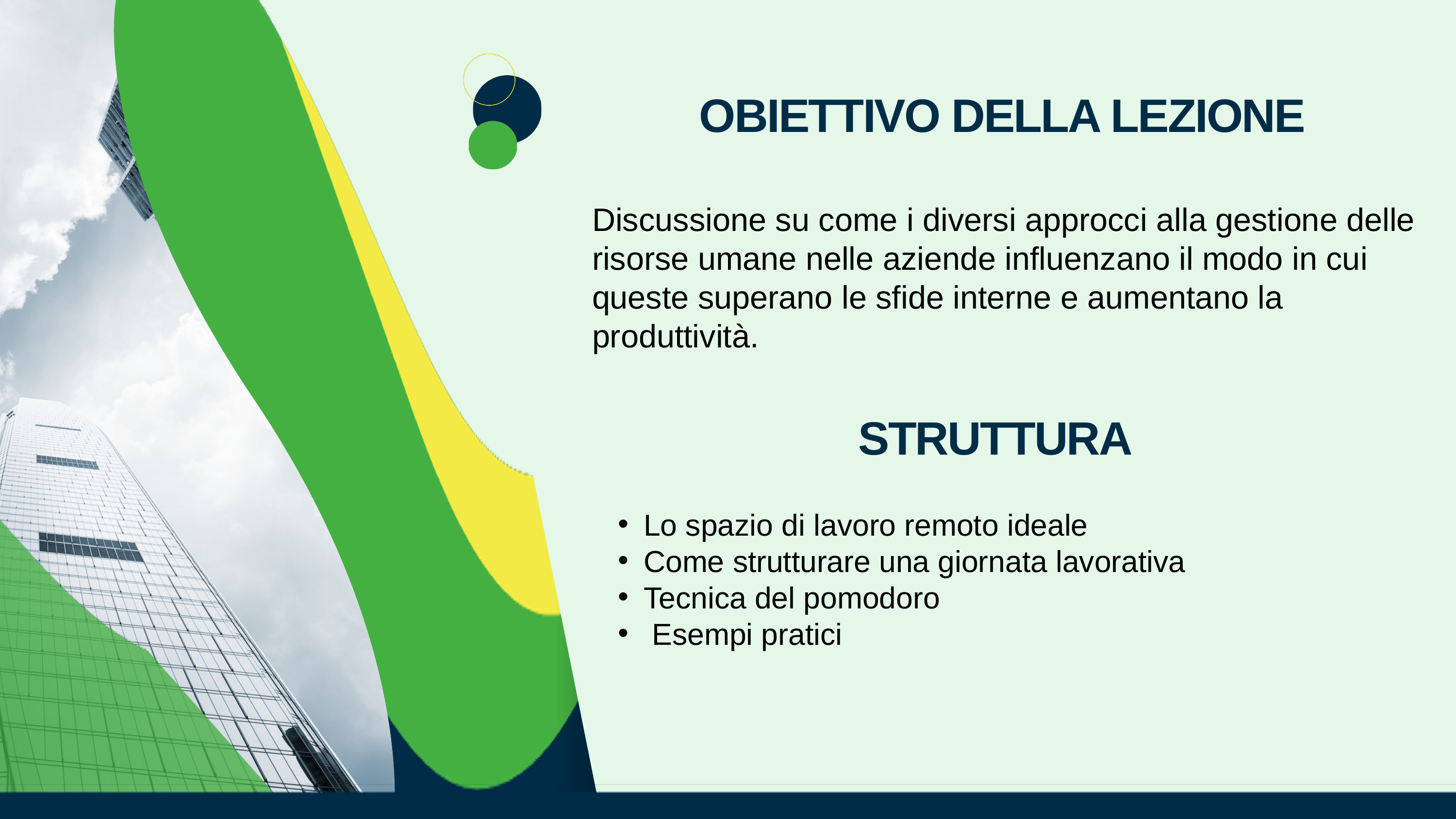

OBIETTIVO DELLA LEZIONE

Discussione su come i diversi approcci alla gestione delle risorse umane nelle aziende influenzano il modo in cui queste superano le sfide interne e aumentano la produttività.
STRUTTURA

Lo spazio di lavoro remoto ideale
Come strutturare una giornata lavorativa
Tecnica del pomodoro
 Esempi pratici